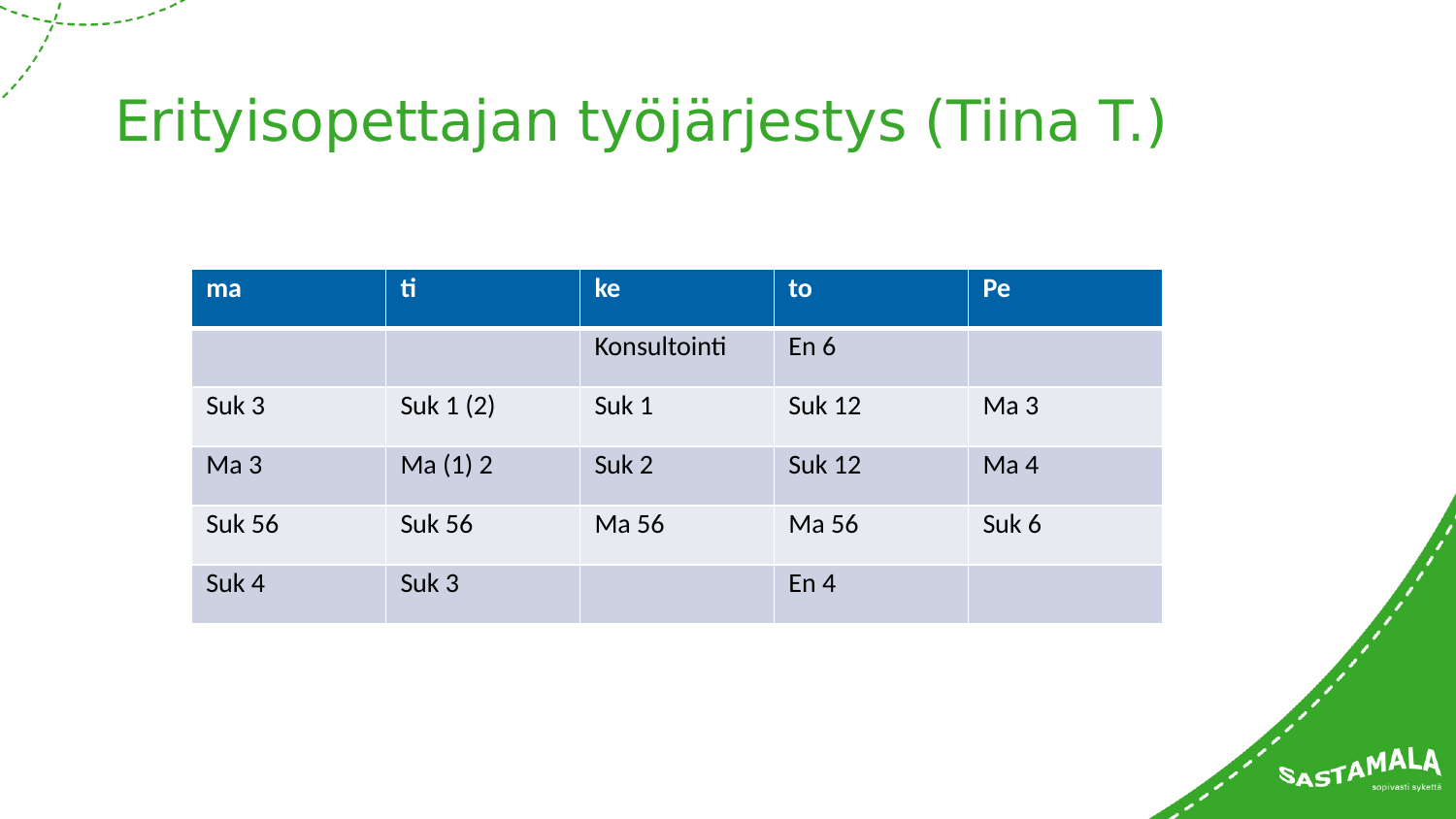

# Erityisopettajan työjärjestys (Tiina T.)
| ma | ti | ke | to | Pe |
| --- | --- | --- | --- | --- |
|  |  | Konsultointi | En 6 |  |
| Suk 3 | Suk 1 (2) | Suk 1 | Suk 12 | Ma 3 |
| Ma 3 | Ma (1) 2 | Suk 2 | Suk 12 | Ma 4 |
| Suk 56 | Suk 56 | Ma 56 | Ma 56 | Suk 6 |
| Suk 4 | Suk 3 |  | En 4 |  |